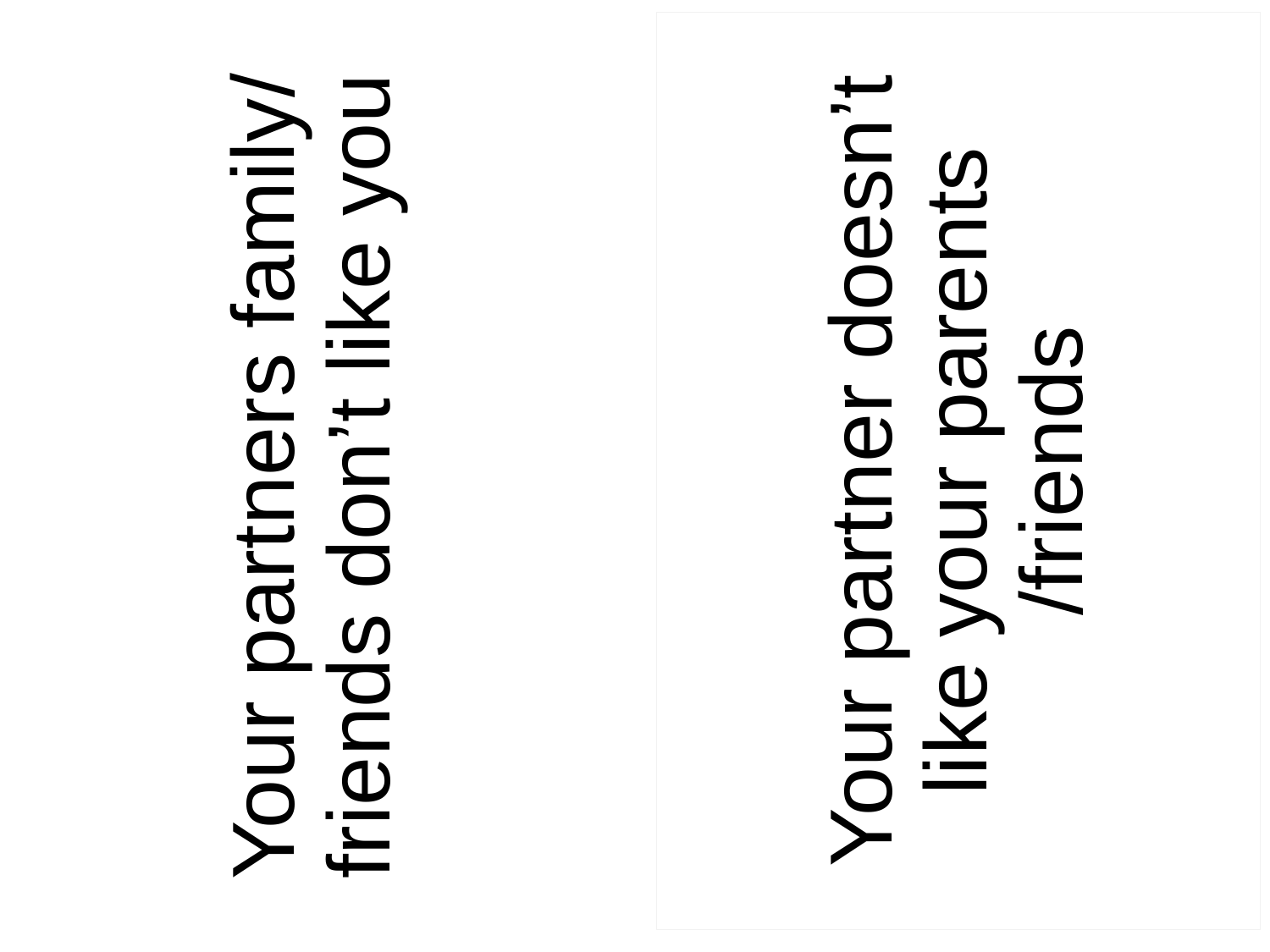

Your partner doesn’t like your parents /friends
Your partners family/ friends don’t like you